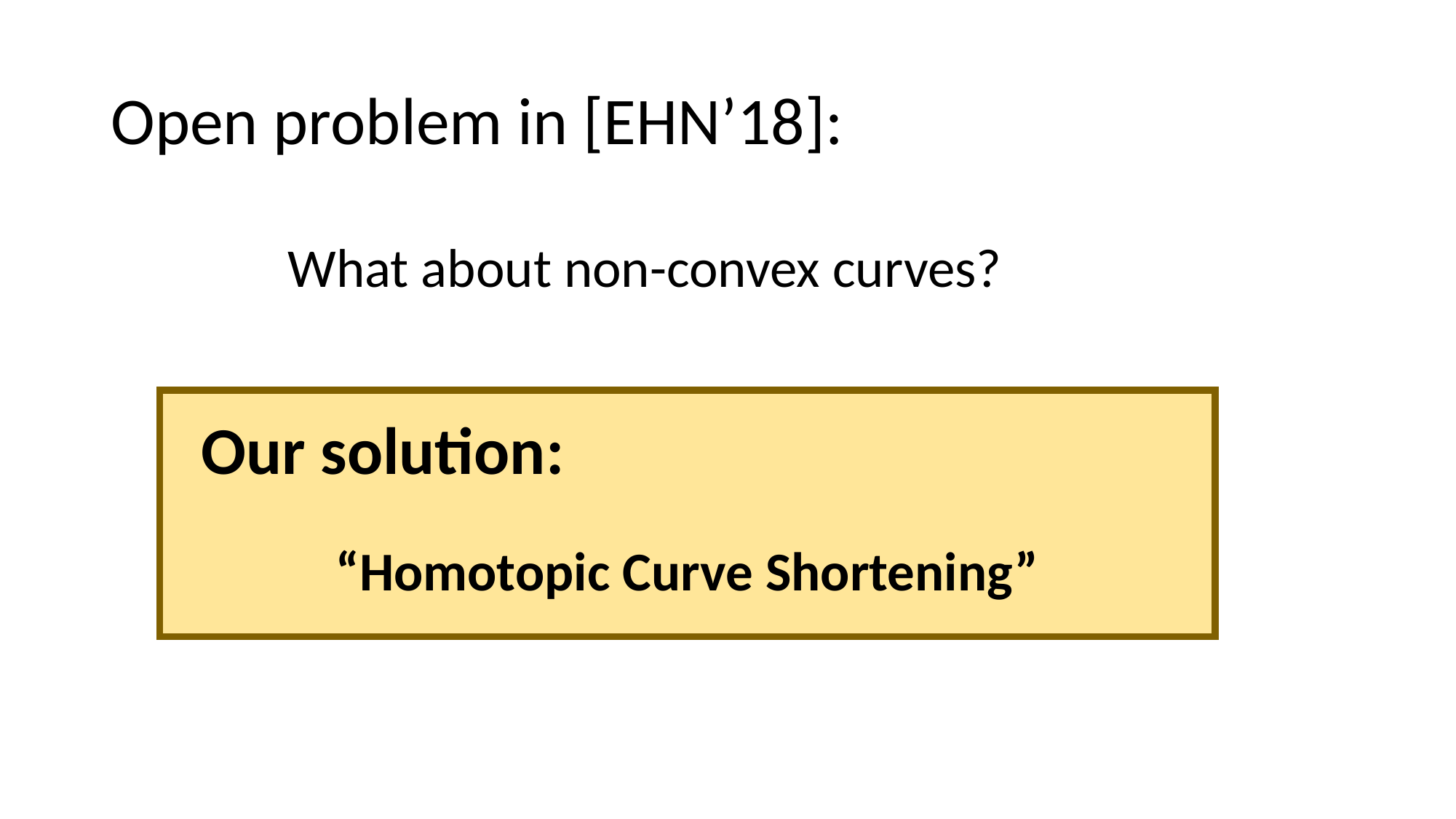

# Open problem in [EHN’18]:
What about non-convex curves?

Our solution:
“Homotopic Curve Shortening”